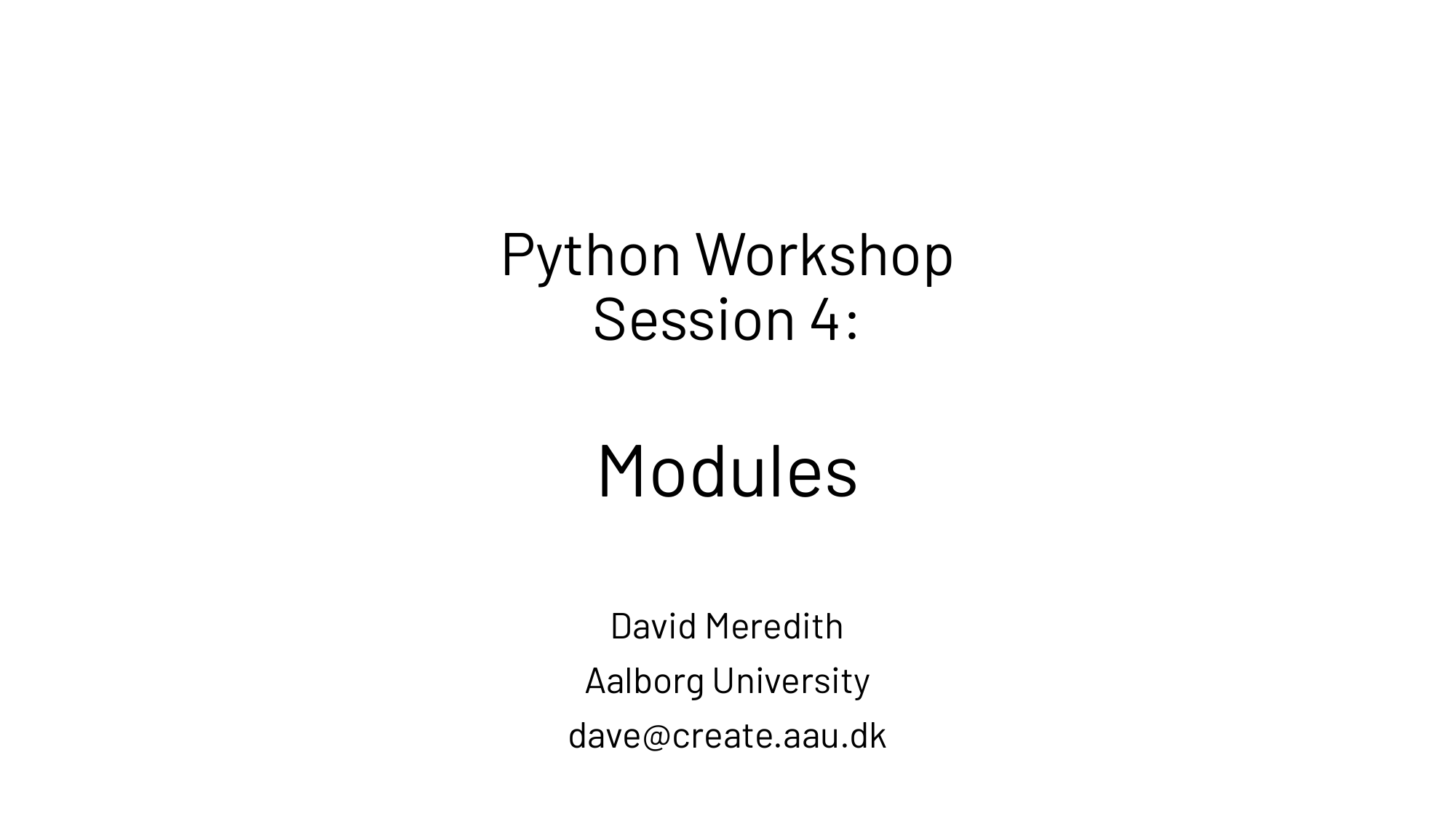

# Python Workshop Session 4: Modules
David Meredith
Aalborg University
dave@create.aau.dk